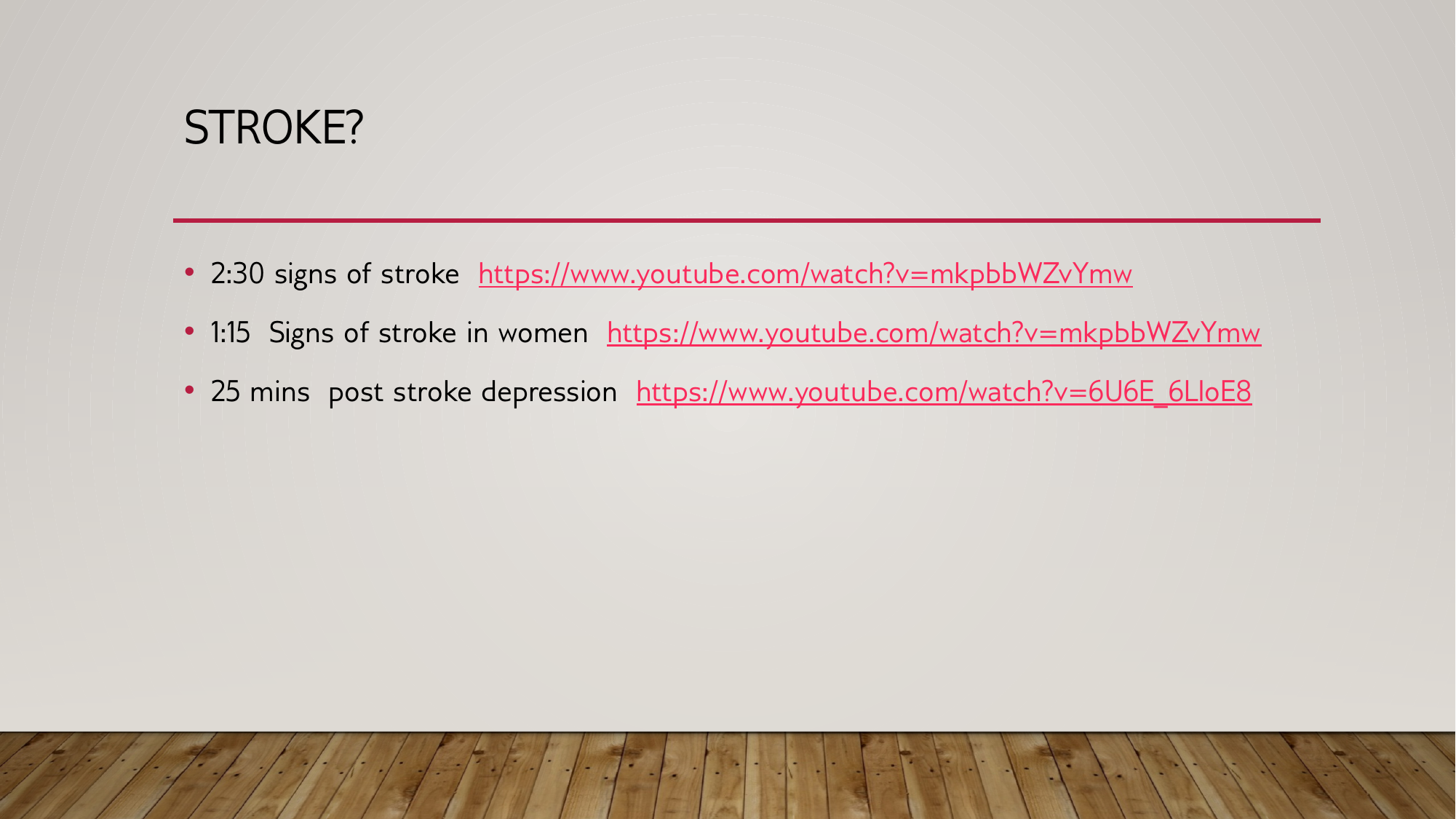

# Stroke?
2:30 signs of stroke  https://www.youtube.com/watch?v=mkpbbWZvYmw
1:15  Signs of stroke in women  https://www.youtube.com/watch?v=mkpbbWZvYmw
25 mins  post stroke depression  https://www.youtube.com/watch?v=6U6E_6LloE8